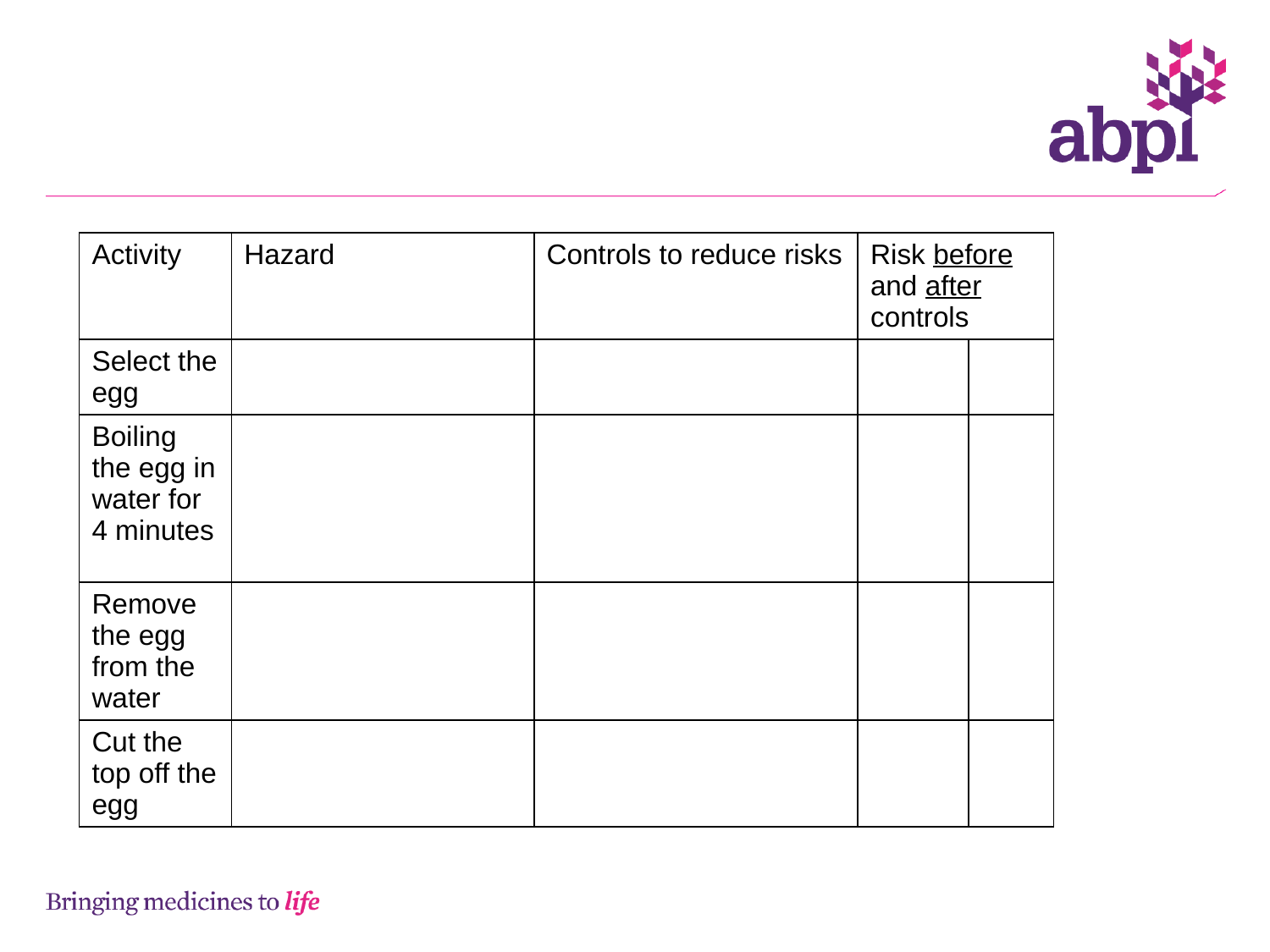

| Activity | Hazard | Controls to reduce risks | Risk before and after controls |  |
| --- | --- | --- | --- | --- |
| Select the egg |  |  |  |  |
| Boiling the egg in water for 4 minutes |  |  |  |  |
| Remove the egg from the water |  |  |  |  |
| Cut the top off the egg |  |  |  |  |